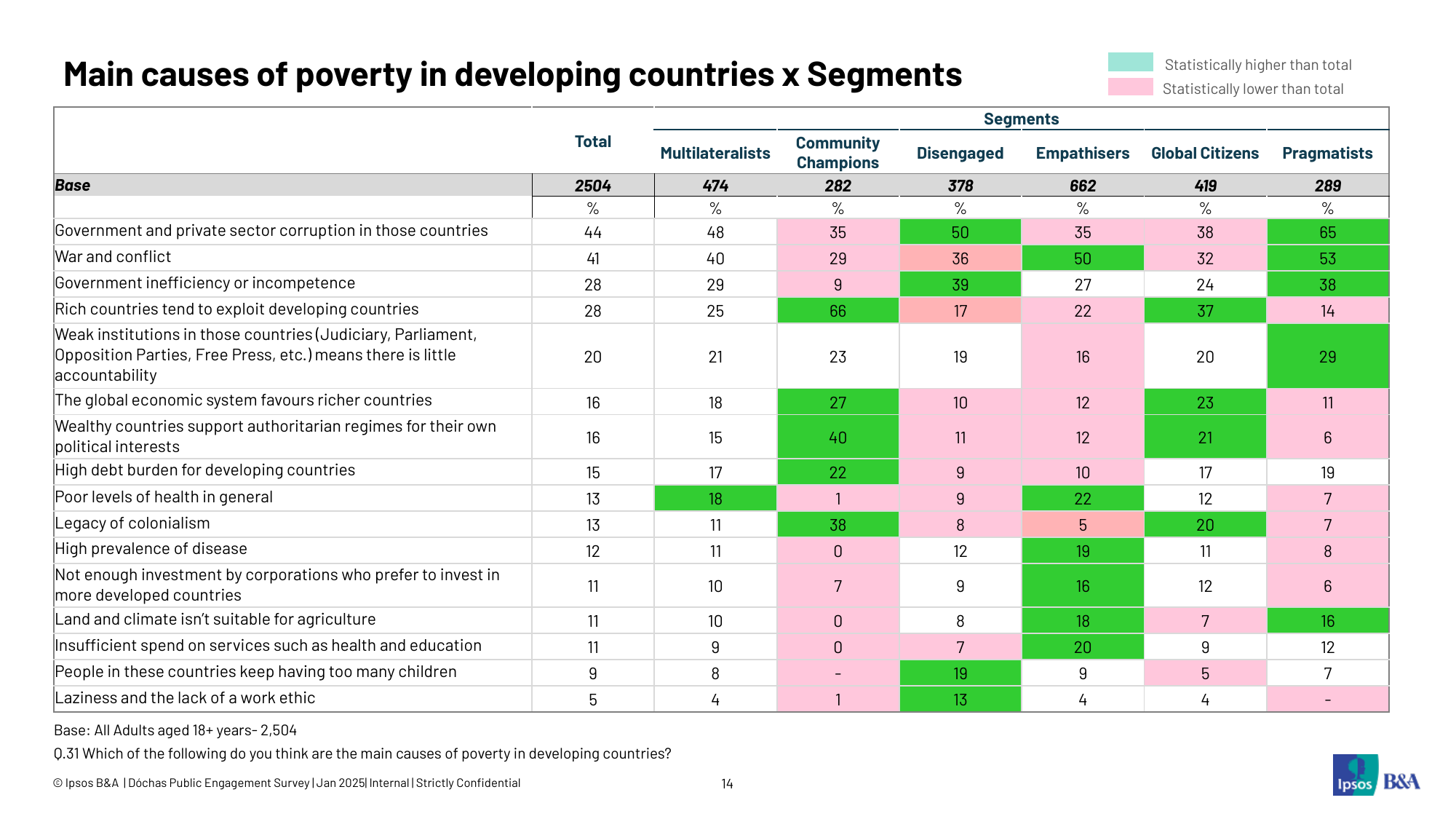

# Main causes of poverty in developing countries x Segments
Statistically higher than total

Statistically lower than total

|  | Total | Segments |  |  |  |  |  |
| --- | --- | --- | --- | --- | --- | --- | --- |
|  |  | Multilateralists | Community Champions | Disengaged | Empathisers | Global Citizens | Pragmatists |
| Base | 2504 | 474 | 282 | 378 | 662 | 419 | 289 |
|  | % | % | % | % | % | % | % |
| Government and private sector corruption in those countries | 44 | 48 | 35 | 50 | 35 | 38 | 65 |
| War and conflict | 41 | 40 | 29 | 36 | 50 | 32 | 53 |
| Government inefficiency or incompetence | 28 | 29 | 9 | 39 | 27 | 24 | 38 |
| Rich countries tend to exploit developing countries | 28 | 25 | 66 | 17 | 22 | 37 | 14 |
| Weak institutions in those countries (Judiciary, Parliament, Opposition Parties, Free Press, etc.) means there is little accountability | 20 | 21 | 23 | 19 | 16 | 20 | 29 |
| The global economic system favours richer countries | 16 | 18 | 27 | 10 | 12 | 23 | 11 |
| Wealthy countries support authoritarian regimes for their own political interests | 16 | 15 | 40 | 11 | 12 | 21 | 6 |
| High debt burden for developing countries | 15 | 17 | 22 | 9 | 10 | 17 | 19 |
| Poor levels of health in general | 13 | 18 | 1 | 9 | 22 | 12 | 7 |
| Legacy of colonialism | 13 | 11 | 38 | 8 | 5 | 20 | 7 |
| High prevalence of disease | 12 | 11 | 0 | 12 | 19 | 11 | 8 |
| Not enough investment by corporations who prefer to invest in more developed countries | 11 | 10 | 7 | 9 | 16 | 12 | 6 |
| Land and climate isn’t suitable for agriculture | 11 | 10 | 0 | 8 | 18 | 7 | 16 |
| Insufficient spend on services such as health and education | 11 | 9 | 0 | 7 | 20 | 9 | 12 |
| People in these countries keep having too many children | 9 | 8 | - | 19 | 9 | 5 | 7 |
| Laziness and the lack of a work ethic | 5 | 4 | 1 | 13 | 4 | 4 | - |
Base: All Adults aged 18+ years- 2,504
Q.31 Which of the following do you think are the main causes of poverty in developing countries?